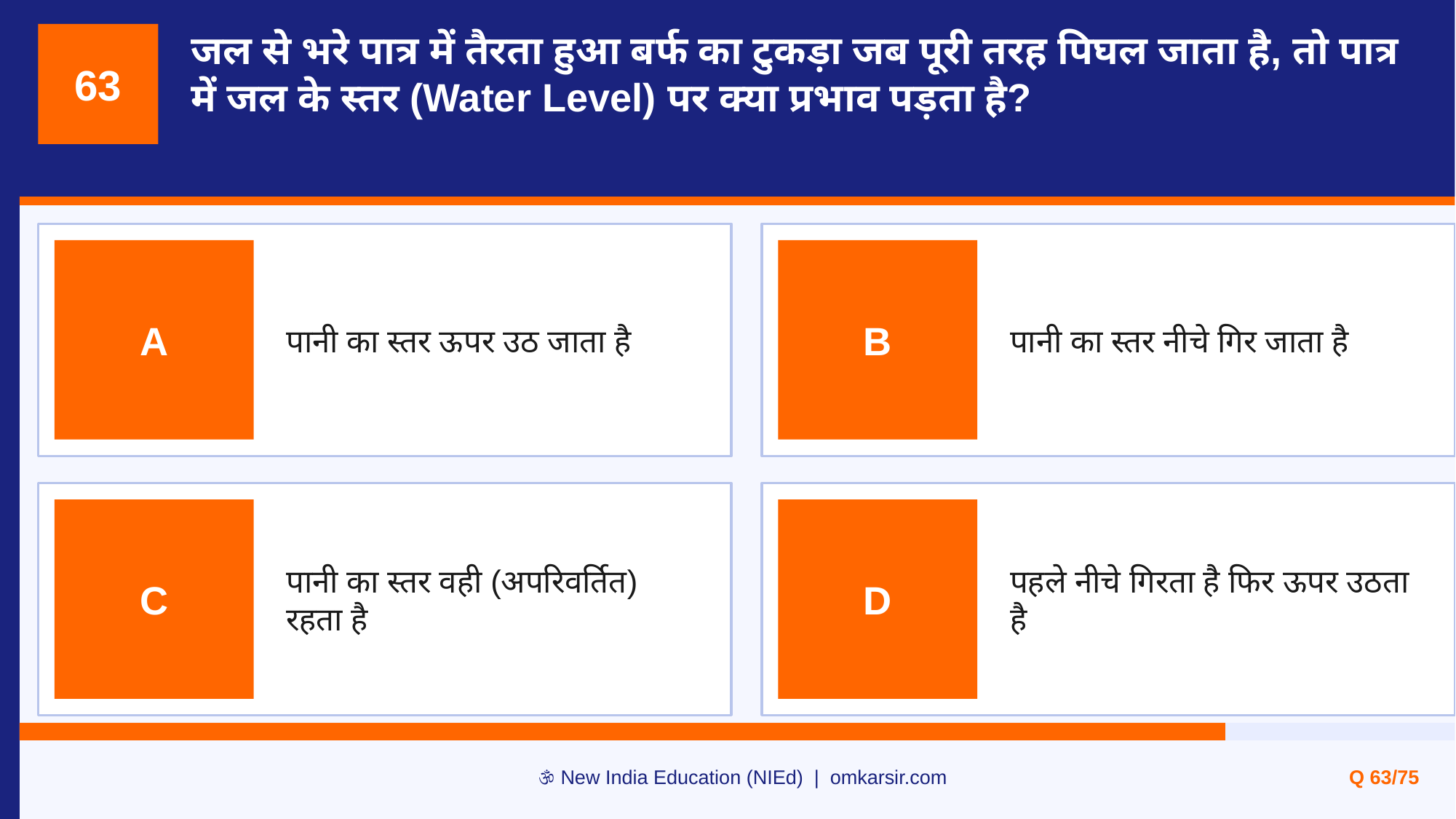

जल से भरे पात्र में तैरता हुआ बर्फ का टुकड़ा जब पूरी तरह पिघल जाता है, तो पात्र में जल के स्तर (Water Level) पर क्या प्रभाव पड़ता है?
63

पानी का स्तर ऊपर उठ जाता है
पानी का स्तर नीचे गिर जाता है
A
B

पानी का स्तर वही (अपरिवर्तित) रहता है
पहले नीचे गिरता है फिर ऊपर उठता है
C
D

🕉️ New India Education (NIEd)  |  omkarsir.com
Q 63/75